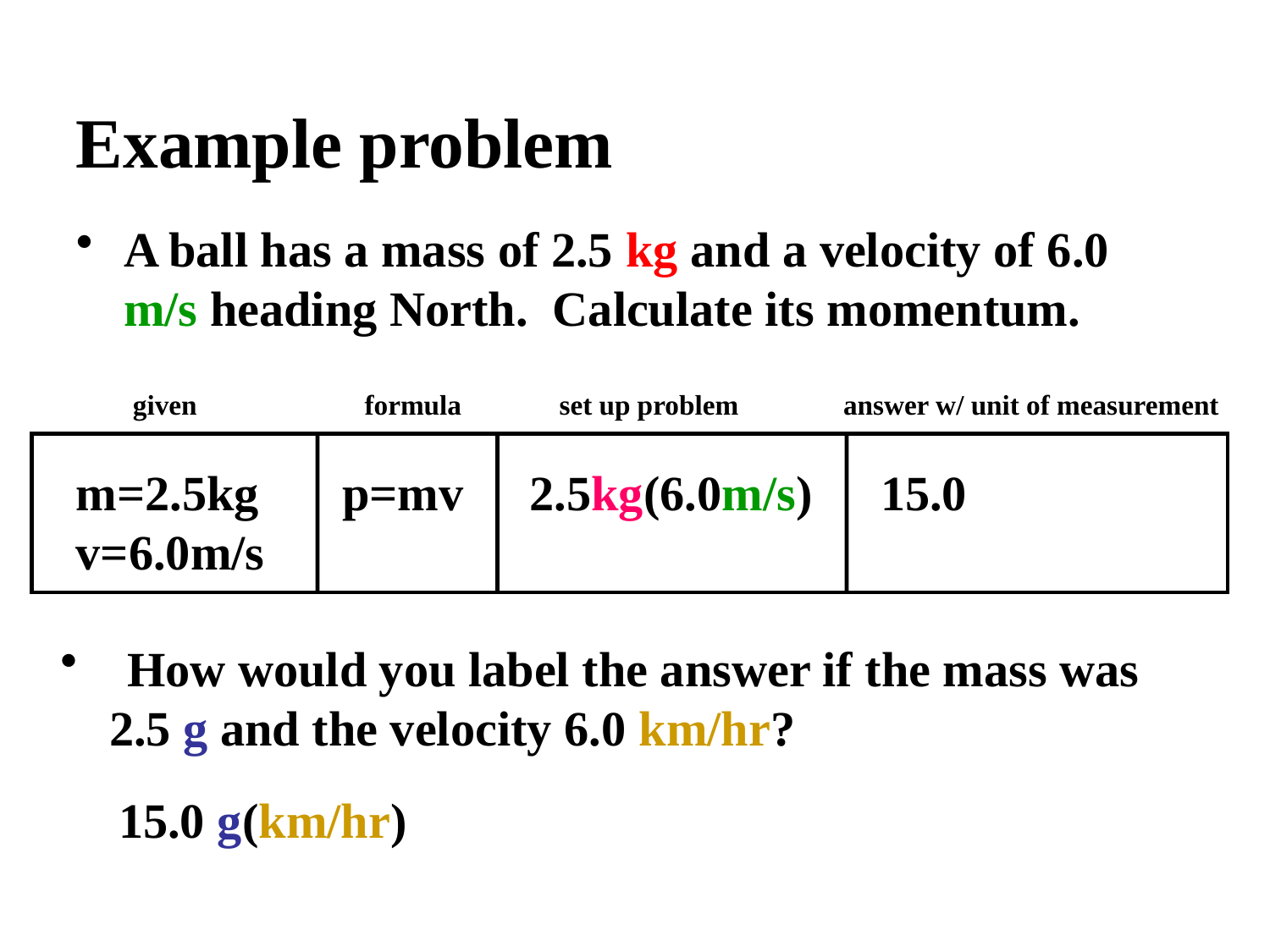

Example problem
A ball has a mass of 2.5 kg and a velocity of 6.0 m/s heading North.  Calculate its momentum.
given                        formula              set up problem               answer w/ unit of measurement

m=2.5kg	 p=mv
v=6.0m/s
2.5kg(6.0m/s)
15.0 kg(m/s)

   How would you label the answer if the mass was
    2.5 g and the velocity 6.0 km/hr?
15.0 g(km/hr)